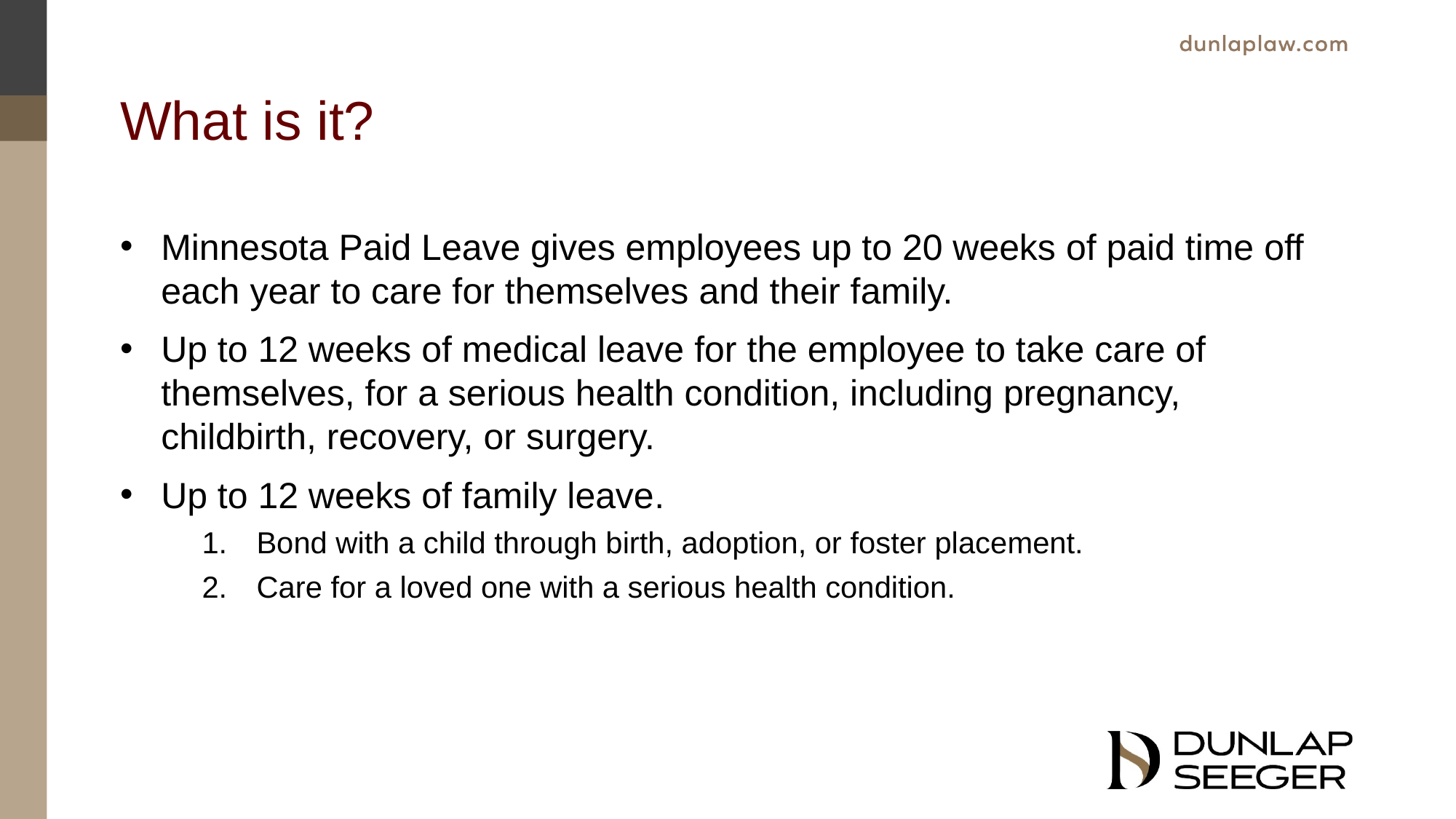

# What is it?
Minnesota Paid Leave gives employees up to 20 weeks of paid time off each year to care for themselves and their family.
Up to 12 weeks of medical leave for the employee to take care of themselves, for a serious health condition, including pregnancy, childbirth, recovery, or surgery.
Up to 12 weeks of family leave.
Bond with a child through birth, adoption, or foster placement.
Care for a loved one with a serious health condition.